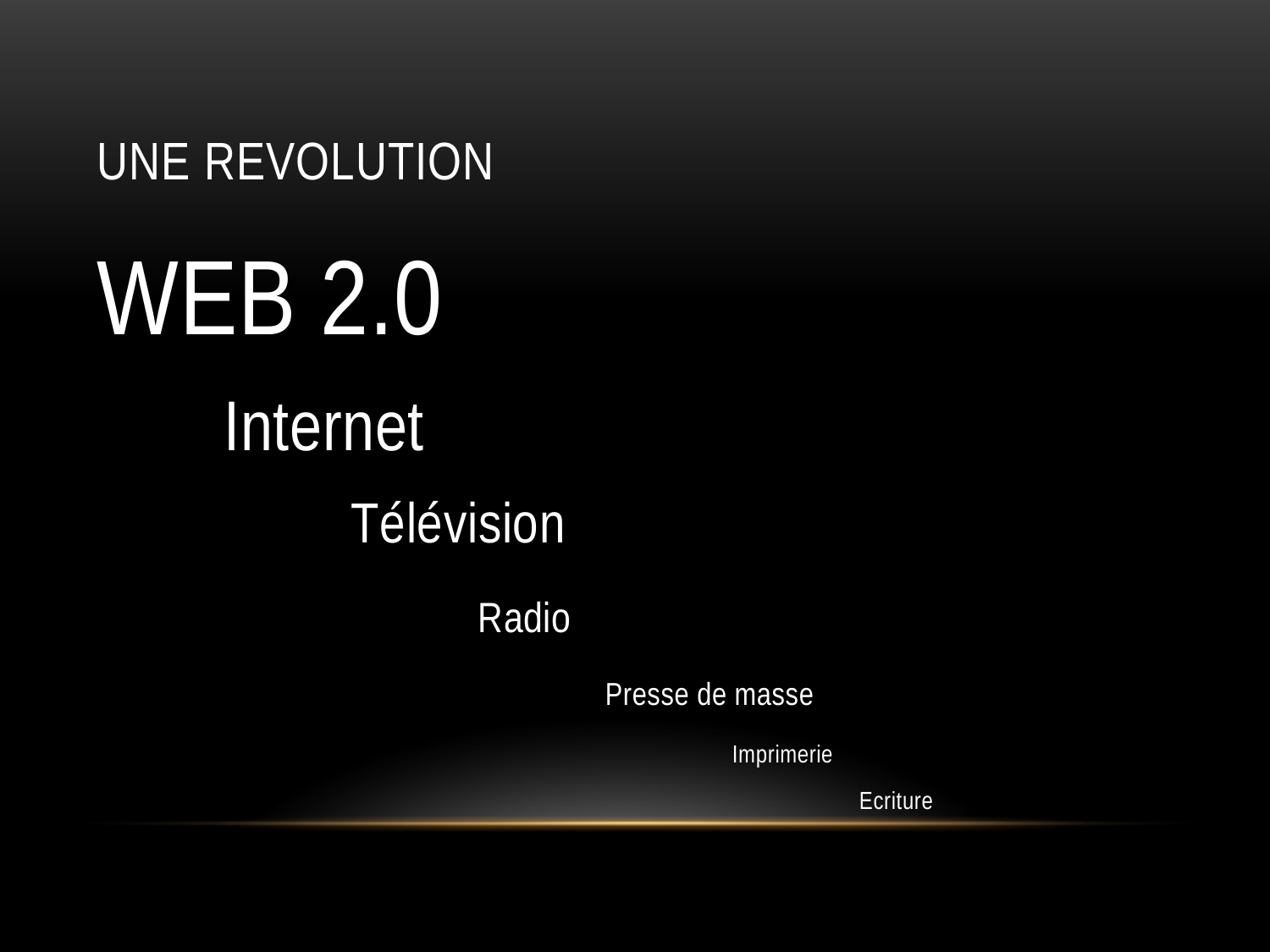

# UNE REVOLUTION
WEB 2.0
	Internet
		Télévision
			Radio
				Presse de masse
					Imprimerie
						Ecriture